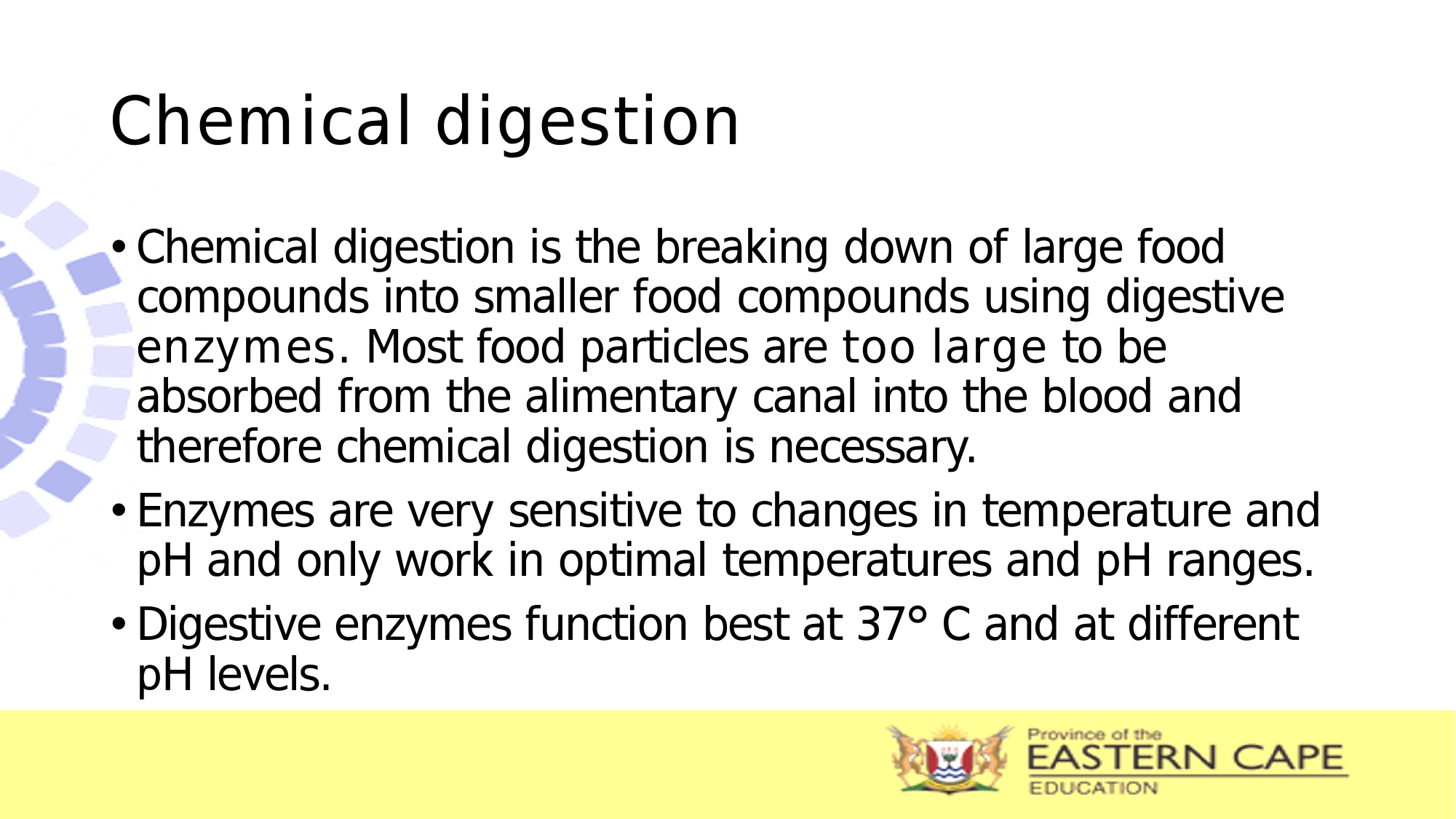

# Chemical digestion
Chemical digestion is the breaking down of large food compounds into smaller food compounds using digestive enzymes. Most food particles are too large to be absorbed from the alimentary canal into the blood and therefore chemical digestion is necessary.
Enzymes are very sensitive to changes in temperature and pH and only work in optimal temperatures and pH ranges.
Digestive enzymes function best at 37° C and at different pH levels.